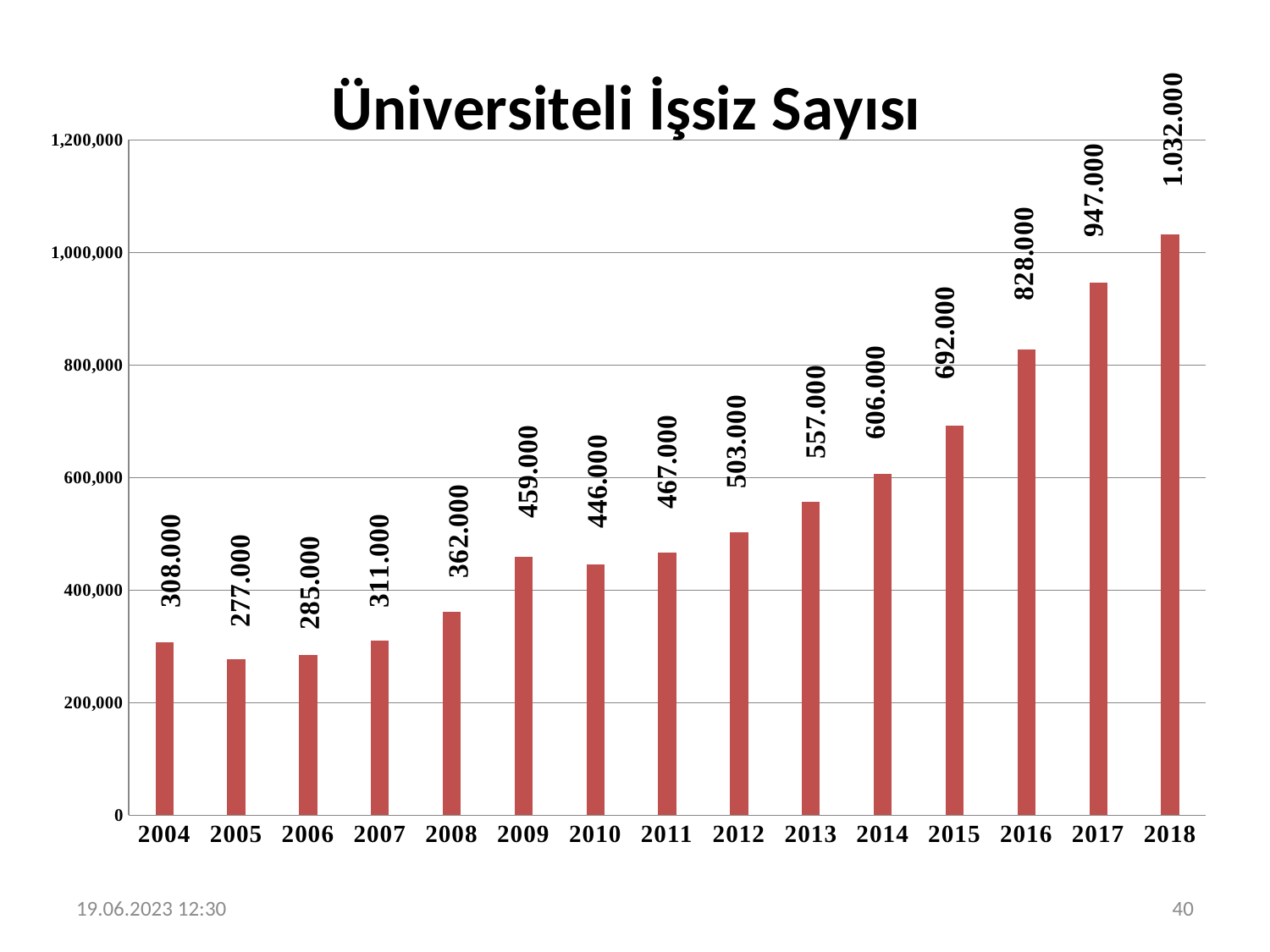

### Chart: Üniversiteli İşsiz Sayısı

| Category | Üniversiteli işsiz sayısı |
|---|---|
| 2004 | 308000.0 |
| 2005 | 277000.0 |
| 2006 | 285000.0 |
| 2007 | 311000.0 |
| 2008 | 362000.0 |
| 2009 | 459000.0 |
| 2010 | 446000.0 |
| 2011 | 467000.0 |
| 2012 | 503000.0 |
| 2013 | 557000.0 |
| 2014 | 606000.0 |
| 2015 | 692000.0 |
| 2016 | 828000.0 |
| 2017 | 947000.0 |
| 2018 | 1032000.0 |
19.06.2023 12:30
40